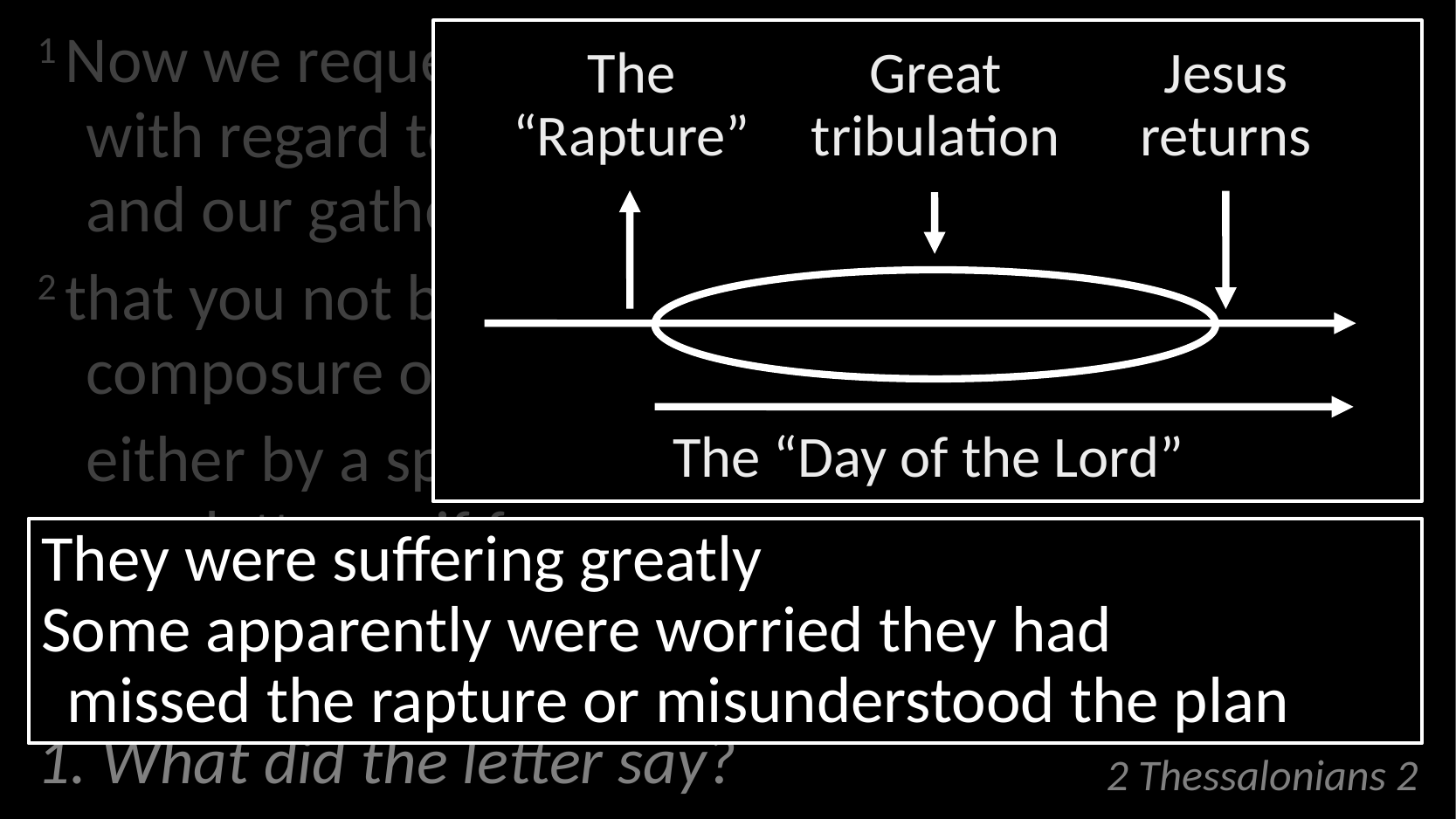

1 Now we request you, brethren,
with regard to the coming of our Lord Jesus Christ and our gathering together to Him,
2 that you not be quickly shaken from your composure or be disturbed
	either by a spirit or a message
or a letter as if from us,
	to the effect that the day of the Lord has come.

Great tribulation

The “Rapture”

Jesus returns

The “Day of the Lord”
They were suffering greatly
Some apparently were worried they had
missed the rapture or misunderstood the plan
1. What did the letter say?
# 2 Thessalonians 2